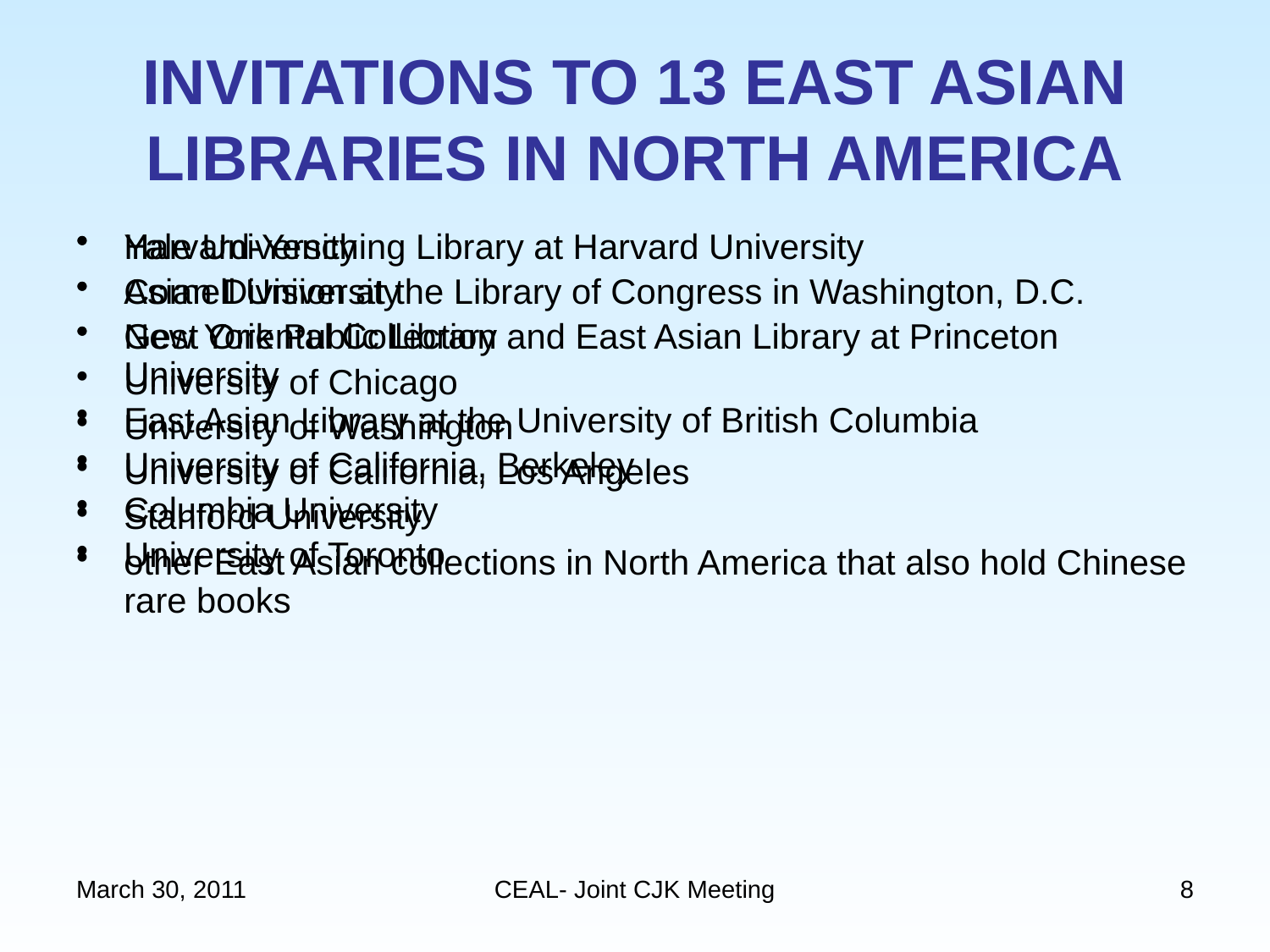

# INVITATIONS TO 13 EAST ASIAN LIBRARIES IN NORTH AMERICA
Harvard-Yenching Library at Harvard University
Asian Division at the Library of Congress in Washington, D.C.
Gest Oriental Collection and East Asian Library at Princeton University
East Asian Library at the University of British Columbia
University of California, Berkeley
Columbia University
University of Toronto
Yale University
Cornell University
New York Public Library
University of Chicago
University of Washington
University of California, Los Angeles
Stanford University
other East Asian collections in North America that also hold Chinese rare books

March 30, 2011
CEAL- Joint CJK Meeting
8